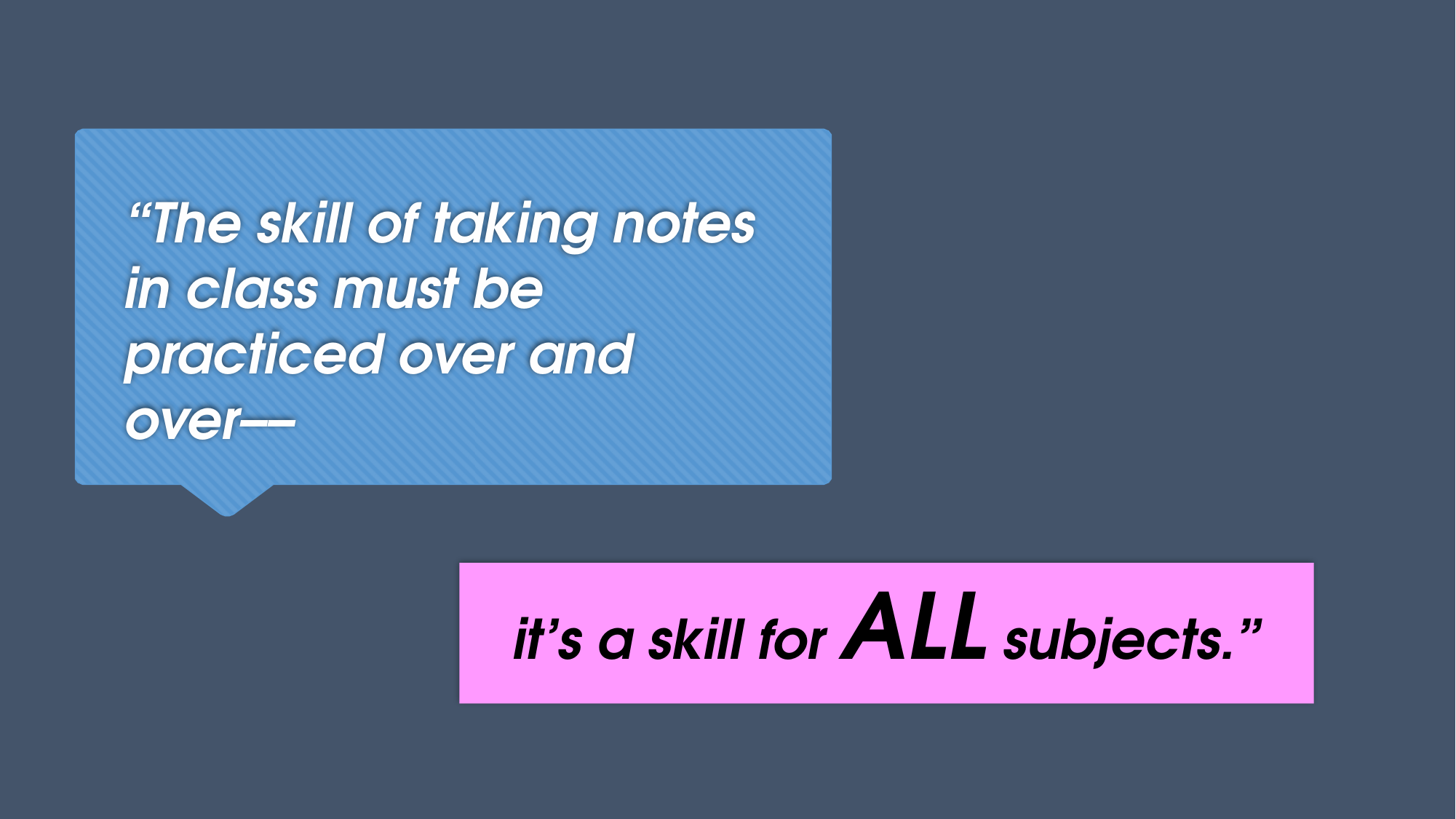

# “The skill of taking notes in class must be practiced over and over––
it’s a skill for ALL subjects.”